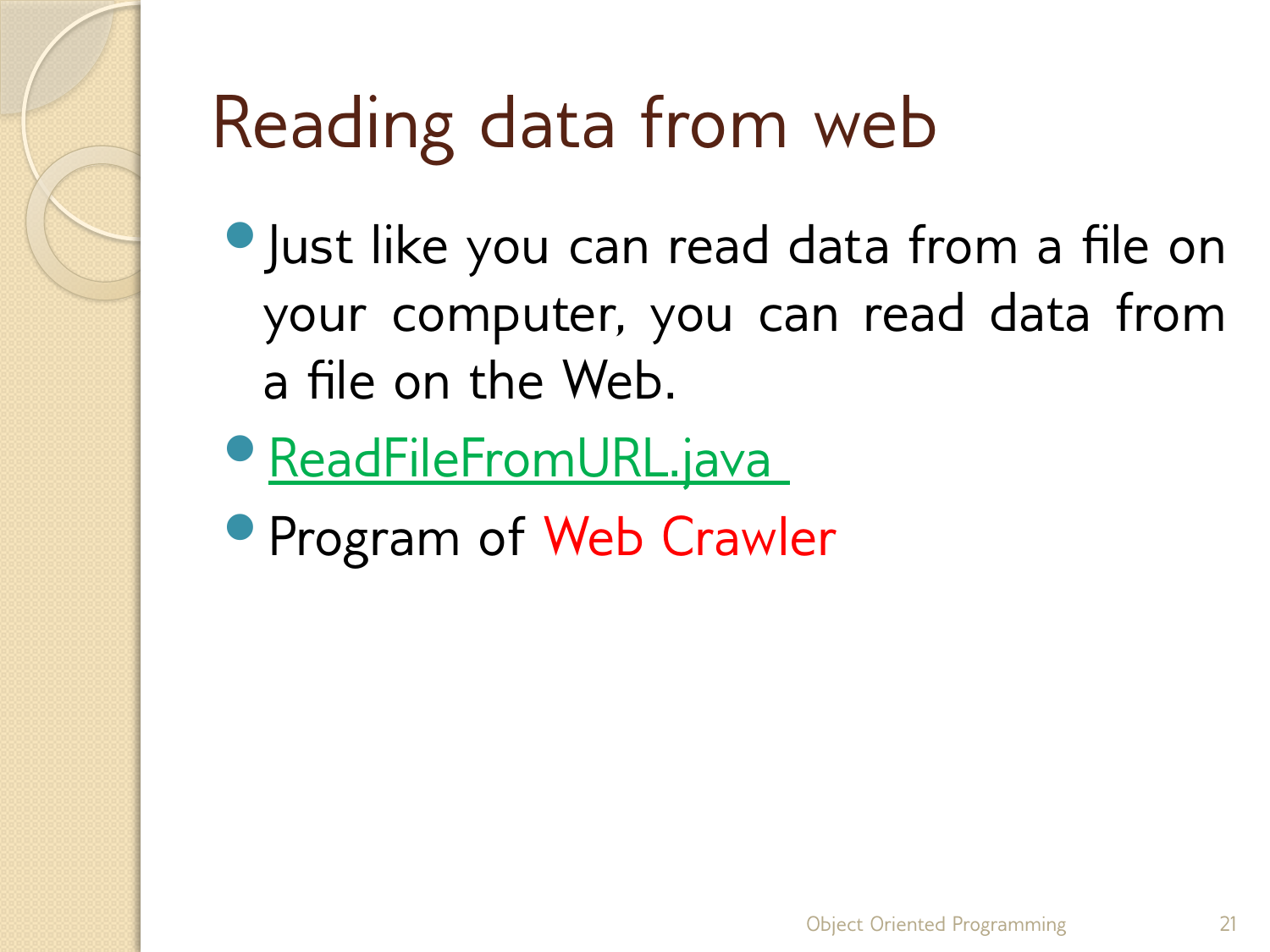

# Reading data from web
Just like you can read data from a file on your computer, you can read data from a file on the Web.
ReadFileFromURL.java
Program of Web Crawler
Object Oriented Programming
21